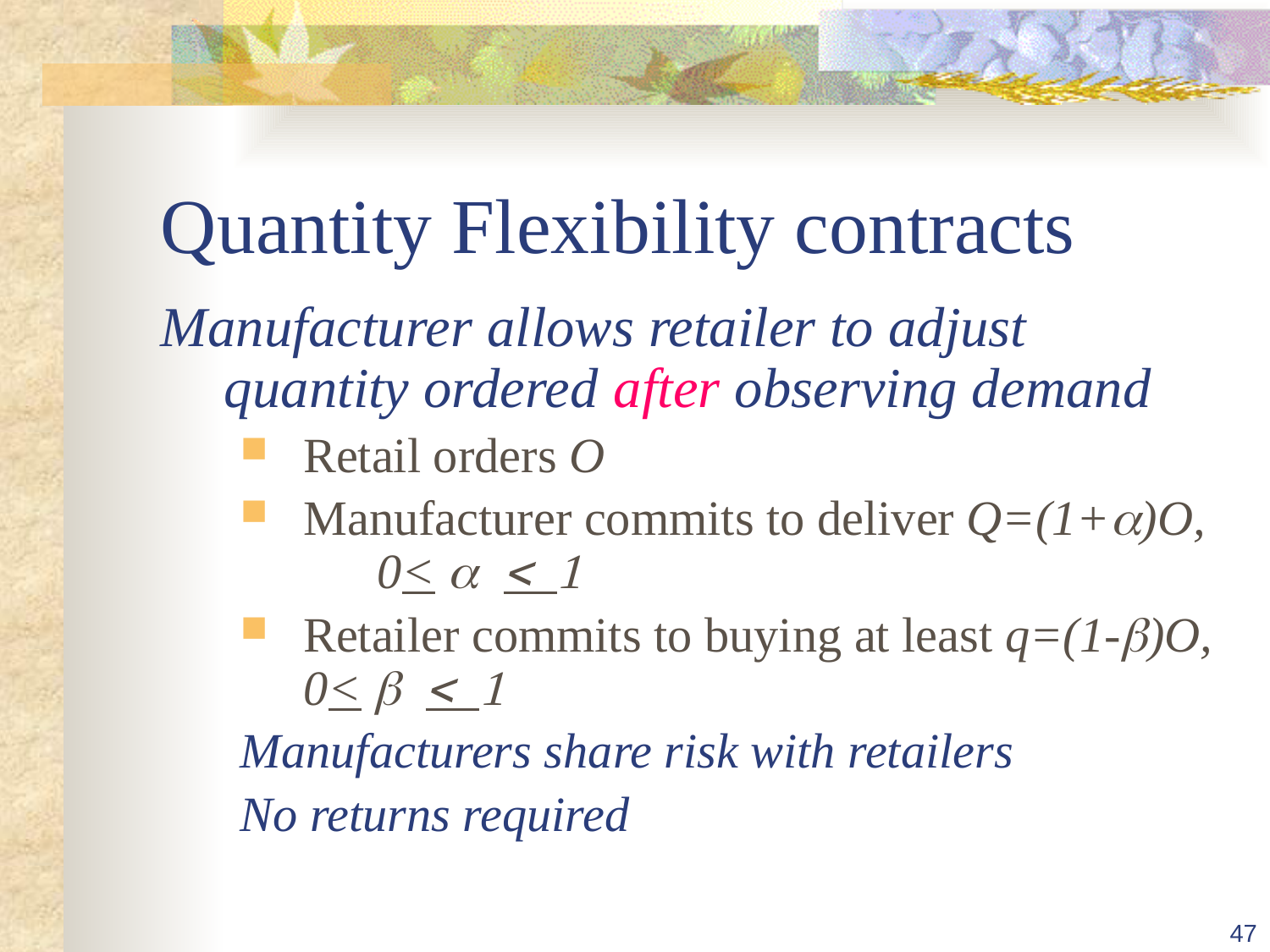

# Quantity Flexibility contracts
Manufacturer allows retailer to adjust quantity ordered after observing demand
Retail orders O
Manufacturer commits to deliver Q=(1+α)O,       0< α < 1
Retailer commits to buying at least q=(1-β)O, 0< β < 1
Manufacturers share risk with retailers
No returns required
47